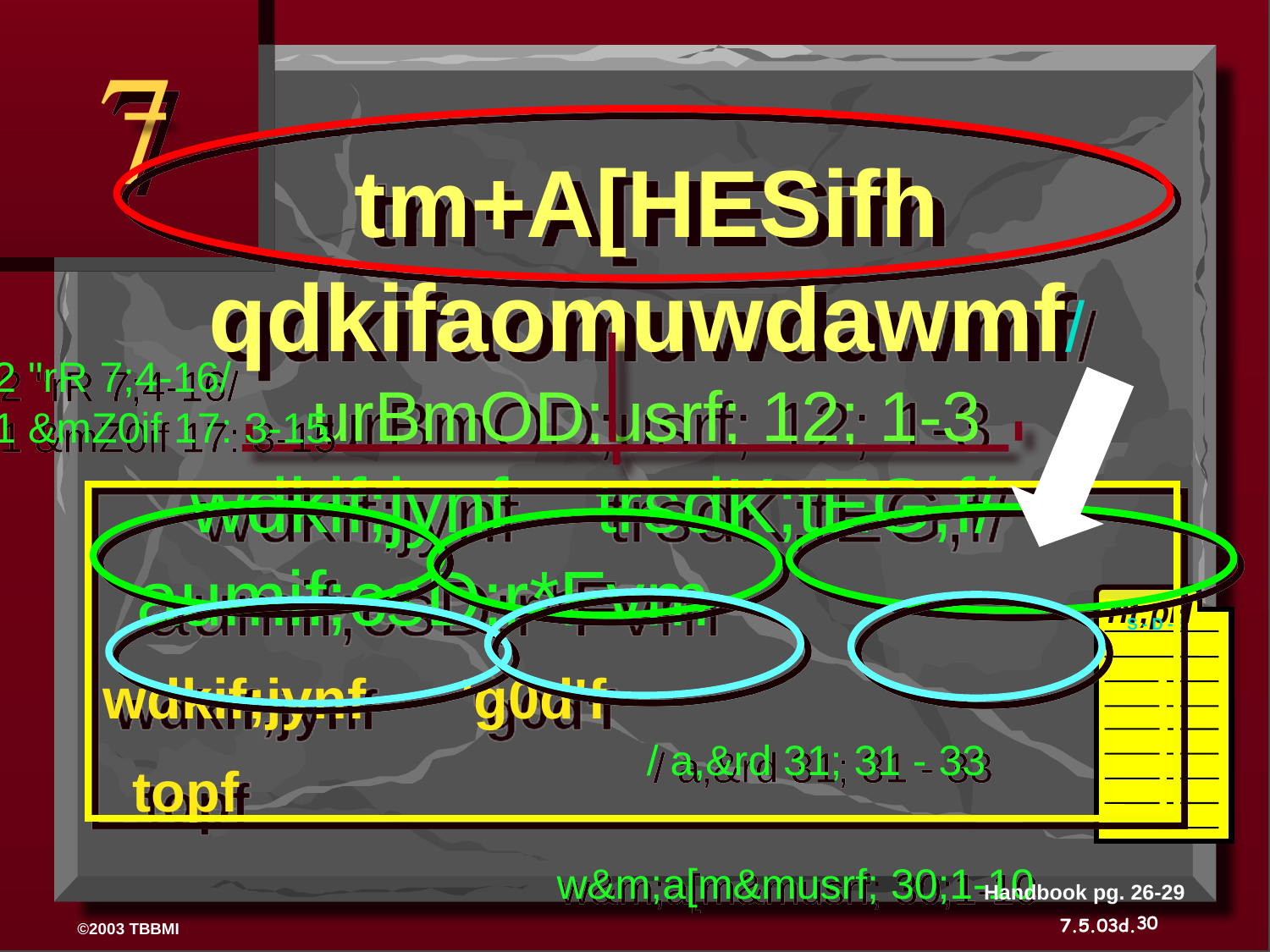

7

tm+A[HESifh qdkifaomuwdawmf/
 urBmOD;usrf; 12; 1-3
          wdkif;jynf       trsdK;tEG,f/
        aumif;csD;r*Fvm
   wdkif;jynf      'g0d'f
      topf

2 "rR 7;4-16/
1 &mZ0if 17: 3-15

rif;pH

S - D - S

/ a,&rd 31; 31 - 33
w&m;a[m&musrf; 30;1-10
Handbook pg. 26-29
30